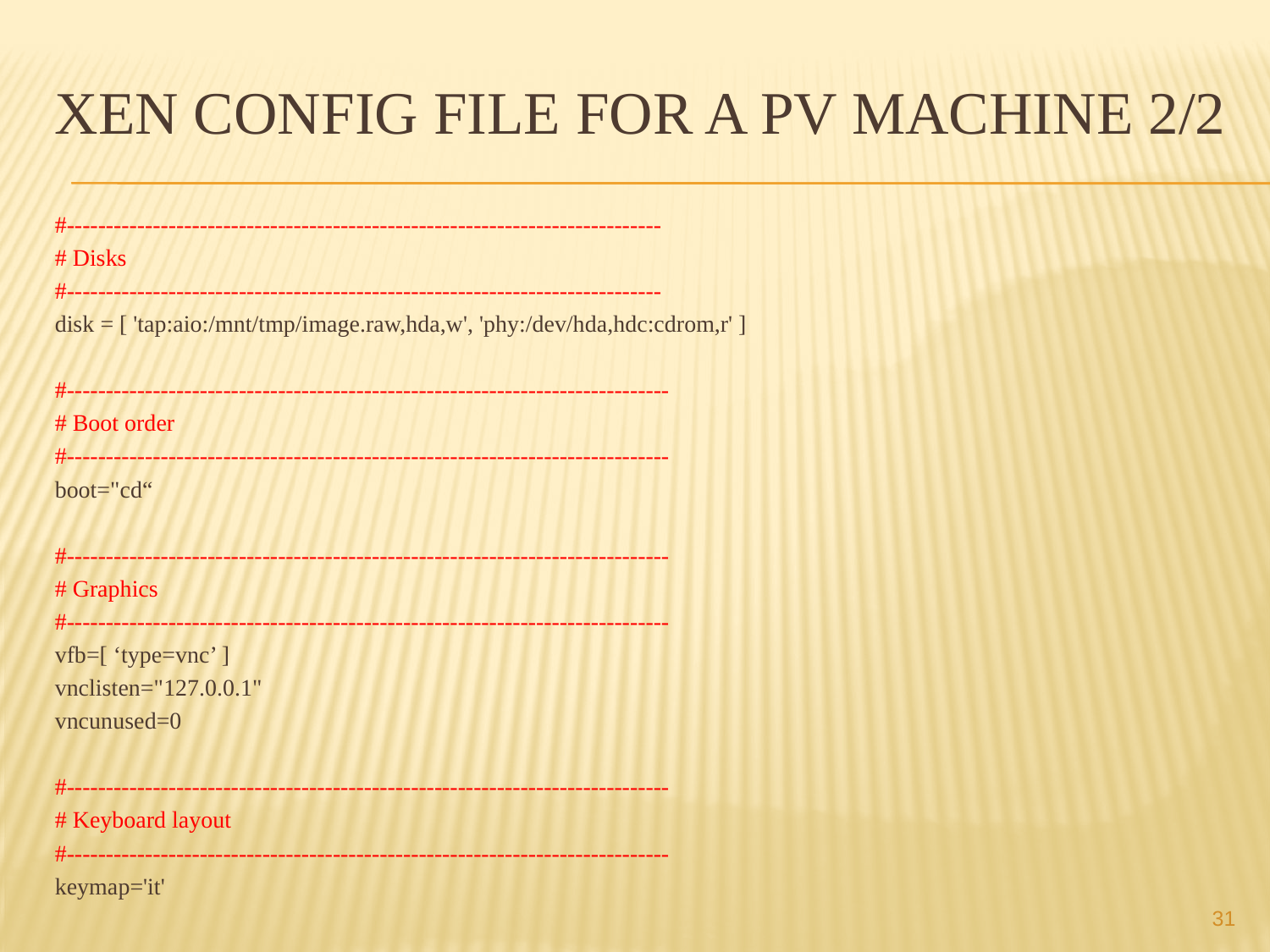

# Xen config file for a PV machine 2/2
#----------------------------------------------------------------------------
# Disks
#----------------------------------------------------------------------------
disk = [ 'tap:aio:/mnt/tmp/image.raw,hda,w', 'phy:/dev/hda,hdc:cdrom,r' ]

#-----------------------------------------------------------------------------
# Boot order
#-----------------------------------------------------------------------------
boot="cd“

#-----------------------------------------------------------------------------
# Graphics
#-----------------------------------------------------------------------------
vfb=[ ‘type=vnc’ ]
vnclisten="127.0.0.1"
vncunused=0

#-----------------------------------------------------------------------------
# Keyboard layout
#-----------------------------------------------------------------------------
keymap='it'
31